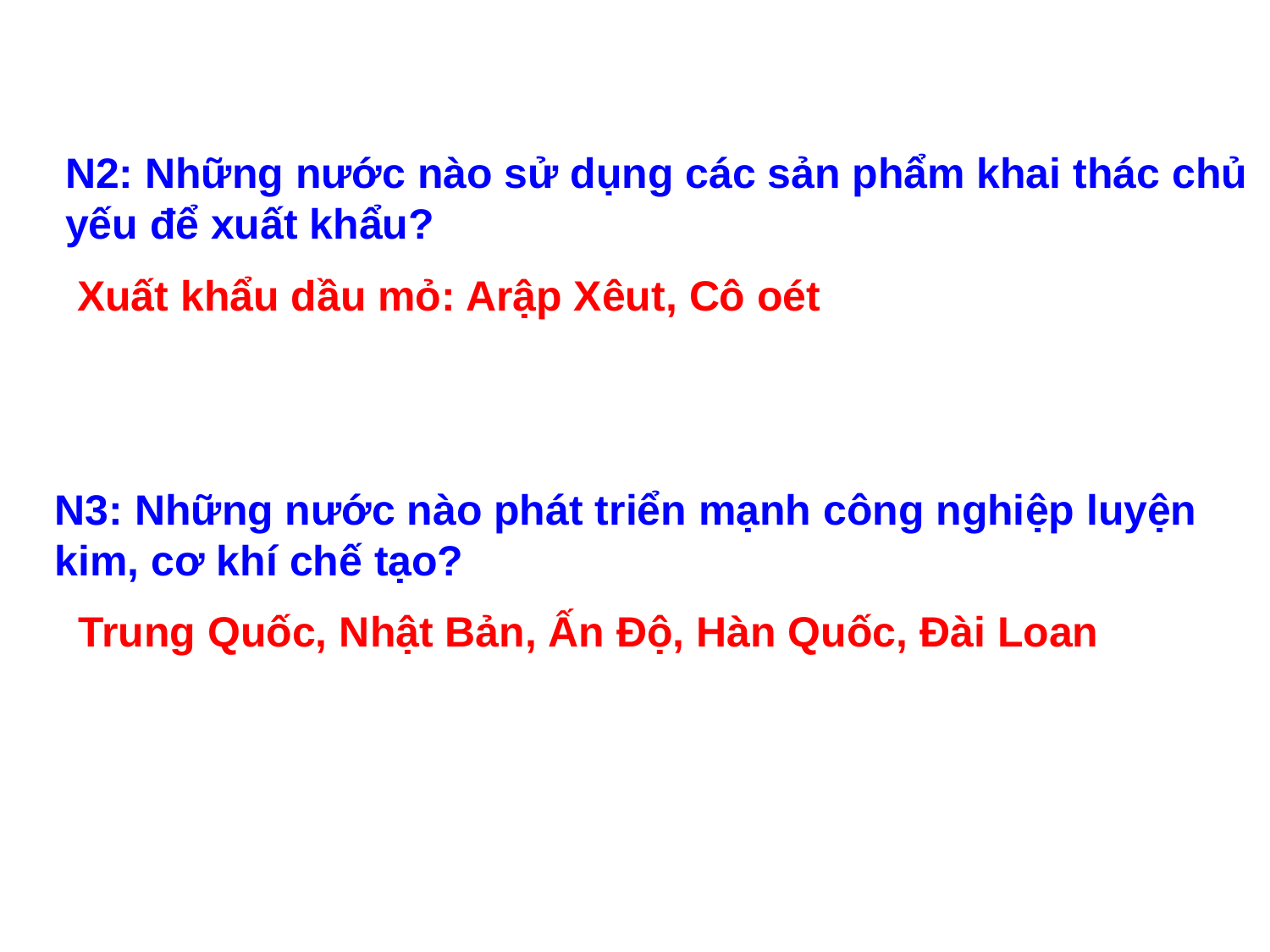

N2: Những nước nào sử dụng các sản phẩm khai thác chủ yếu để xuất khẩu?
 Xuất khẩu dầu mỏ: Arập Xêut, Cô oét

N3: Những nước nào phát triển mạnh công nghiệp luyện kim, cơ khí chế tạo?
  Trung Quốc, Nhật Bản, Ấn Độ, Hàn Quốc, Đài Loan